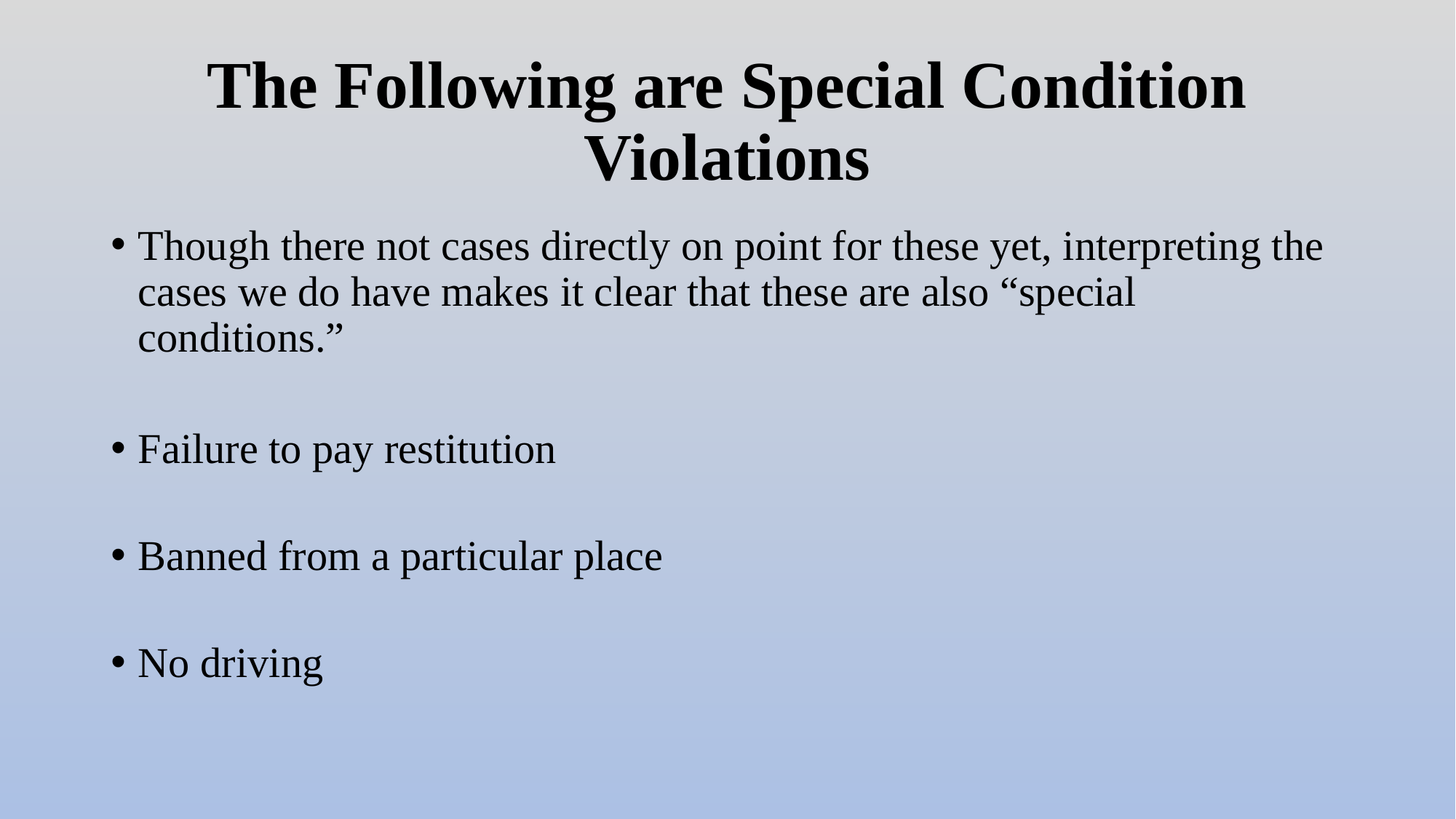

# The Following are Special Condition Violations
Though there not cases directly on point for these yet, interpreting the cases we do have makes it clear that these are also “special conditions.”
Failure to pay restitution
Banned from a particular place
No driving